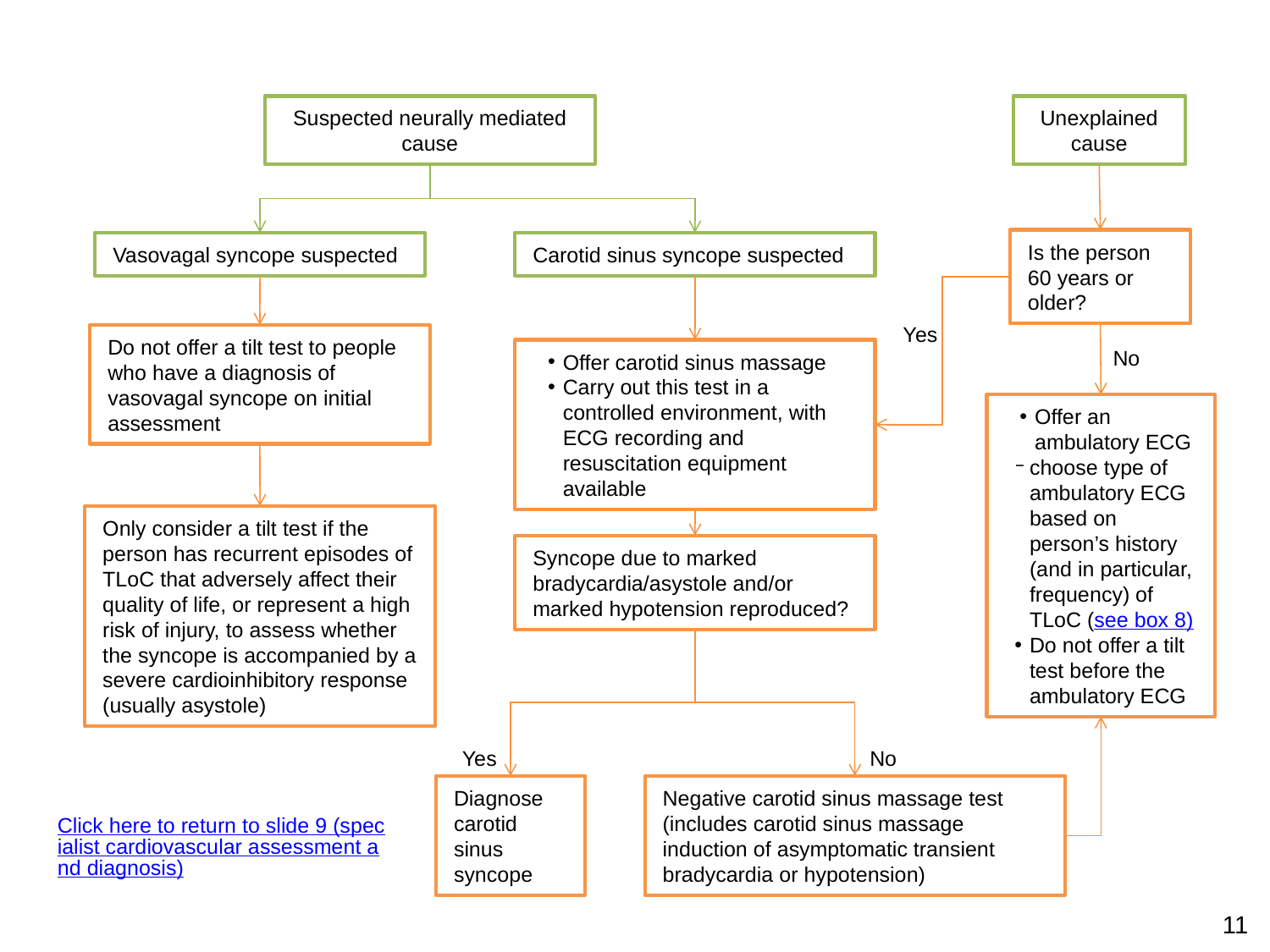

Suspected neurally mediated cause
Unexplained cause
Is the person 60 years or older?
Vasovagal syncope suspected
Carotid sinus syncope suspected
Yes
Do not offer a tilt test to people who have a diagnosis of vasovagal syncope on initial assessment
No
Offer carotid sinus massage
Carry out this test in a controlled environment, with ECG recording and resuscitation equipment  available
Offer an ambulatory ECG
choose type of ambulatory ECG based on person’s history (and in particular, frequency) of TLoC (see box 8)
Do not offer a tilt test before the ambulatory ECG
Only consider a tilt test if the person has recurrent episodes of TLoC that adversely affect their quality of life, or represent a high risk of injury, to assess whether the syncope is accompanied by a severe cardioinhibitory response (usually asystole)
Syncope due to marked bradycardia/asystole and/or marked hypotension reproduced?
Yes
No
Diagnose carotid sinus syncope
Negative carotid sinus massage test (includes carotid sinus massage induction of asymptomatic transient bradycardia or hypotension)
Click here to return to slide 9 (specialist cardiovascular assessment and diagnosis)
11